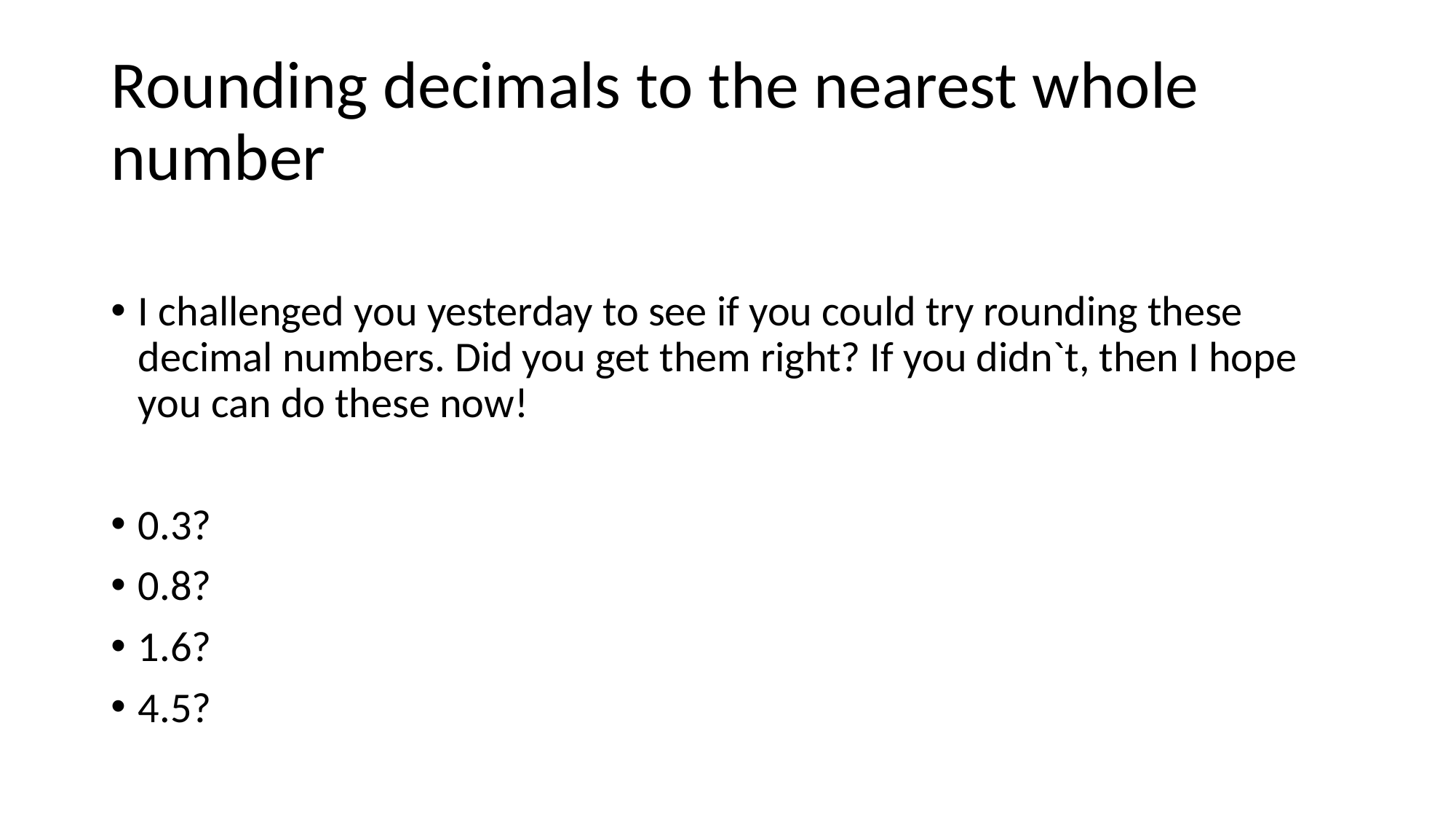

# Rounding decimals to the nearest whole number

I challenged you yesterday to see if you could try rounding these decimal numbers. Did you get them right? If you didn`t, then I hope you can do these now!

0.3?
0.8?
1.6?
4.5?